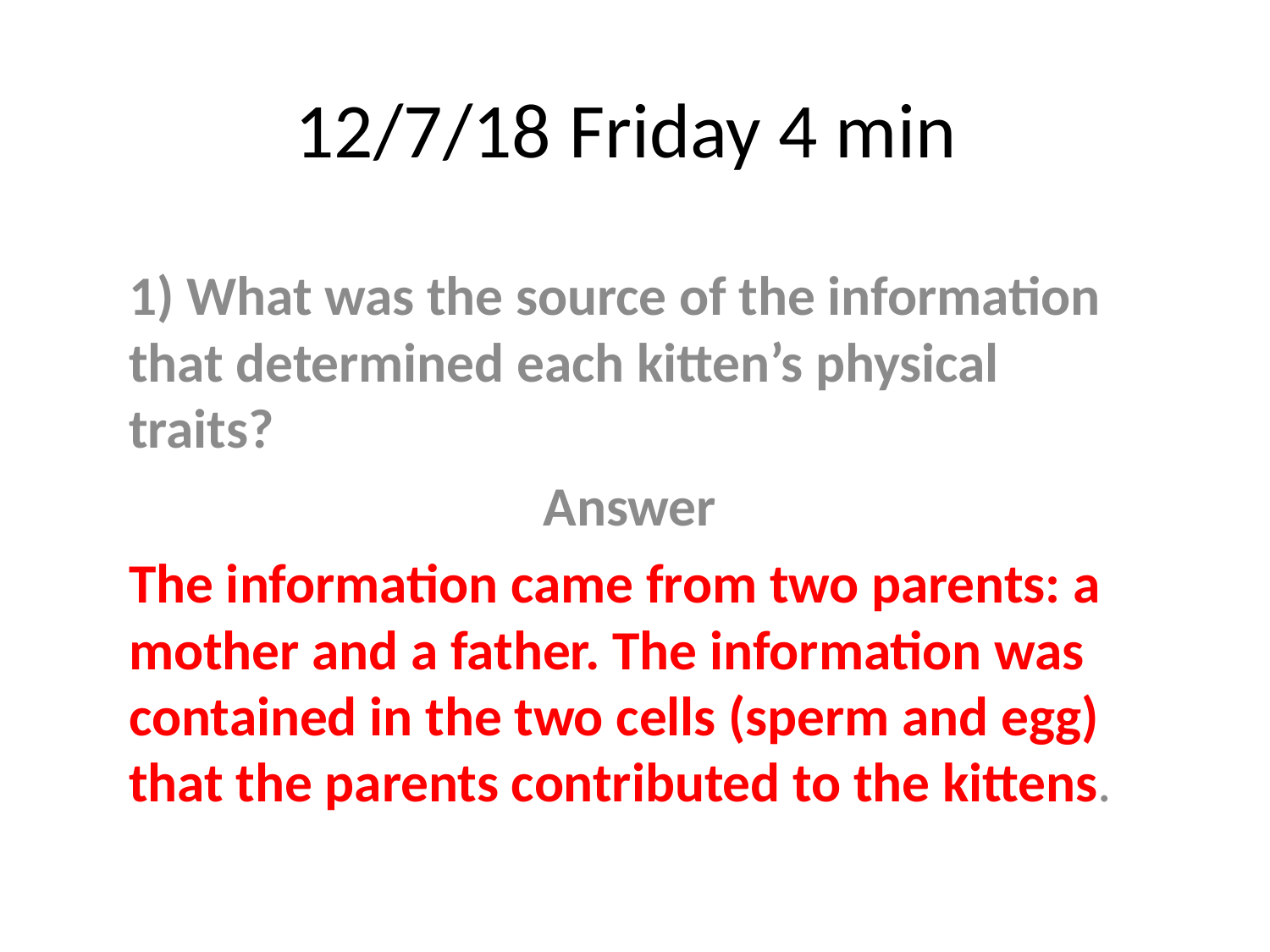

# 12/7/18 Friday 4 min
1) What was the source of the information that determined each kitten’s physical traits?
Answer
The information came from two parents: a mother and a father. The information was contained in the two cells (sperm and egg) that the parents contributed to the kittens.